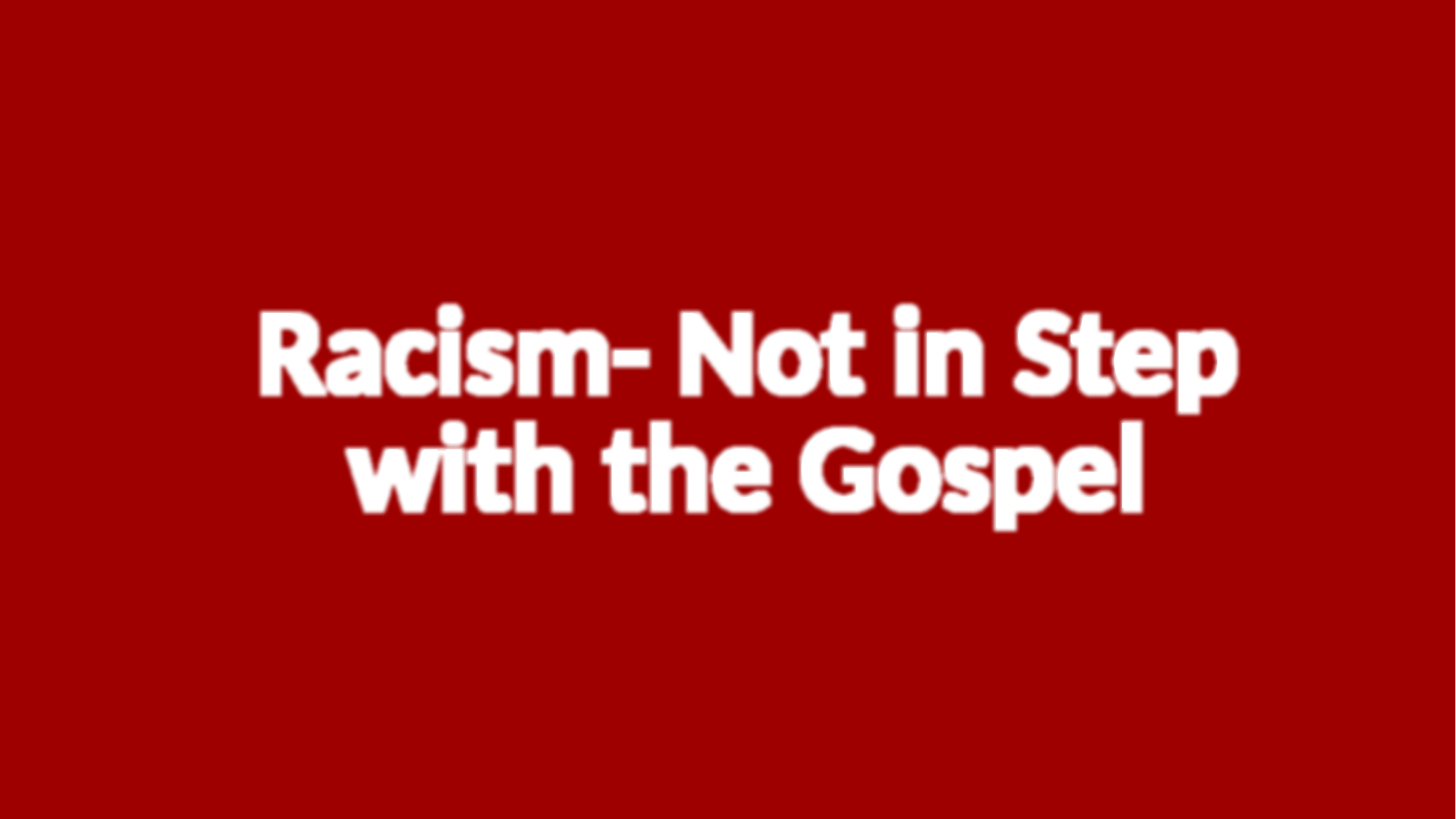

Racism- Not in Step with the Gospel